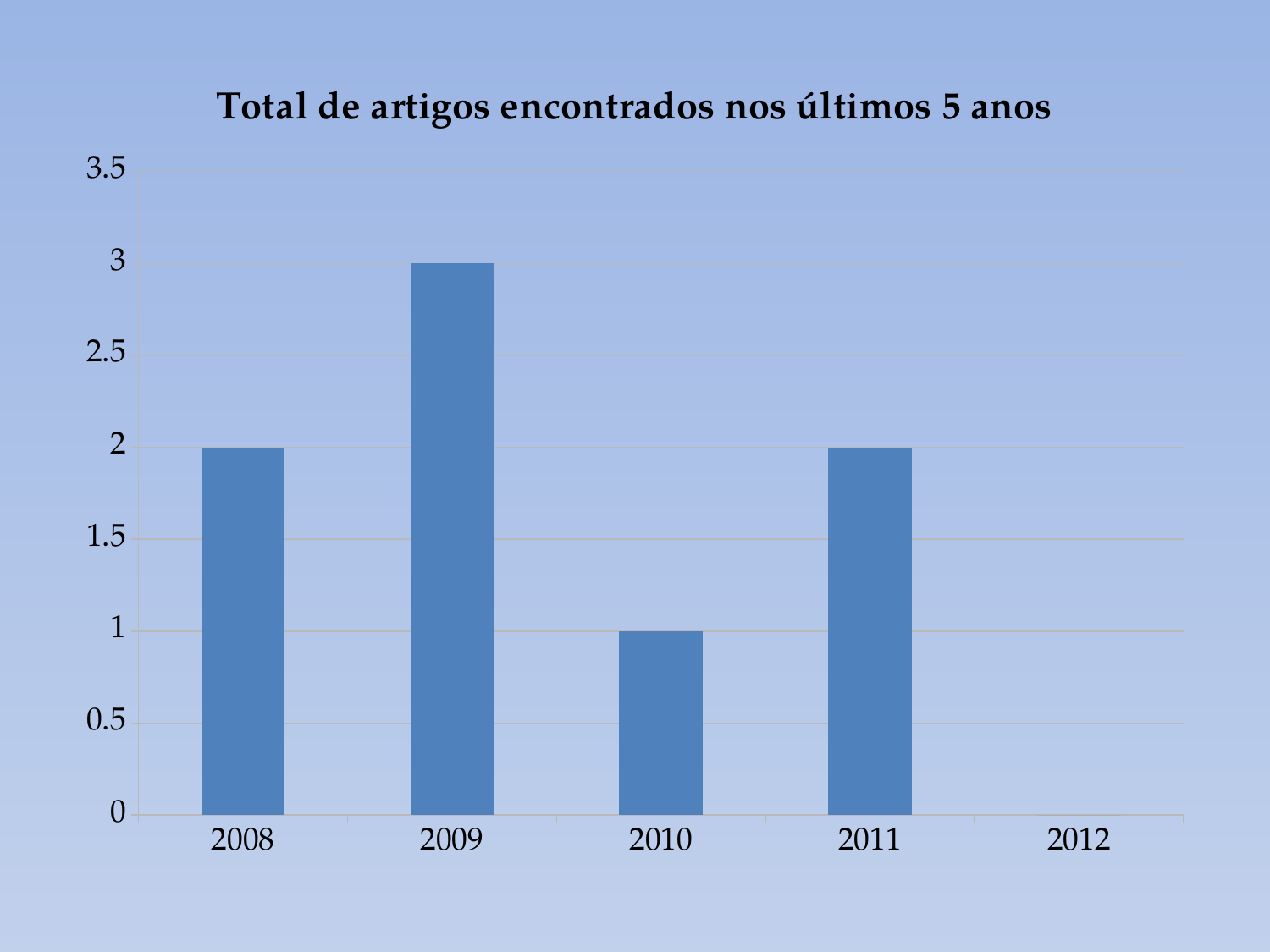

### Chart: Total de artigos encontrados nos últimos 5 anos

| Category | Total de Revistas / Ano |
|---|---|
| 2008 | 2.0 |
| 2009 | 3.0 |
| 2010 | 1.0 |
| 2011 | 2.0 |
| 2012 | 0.0 |